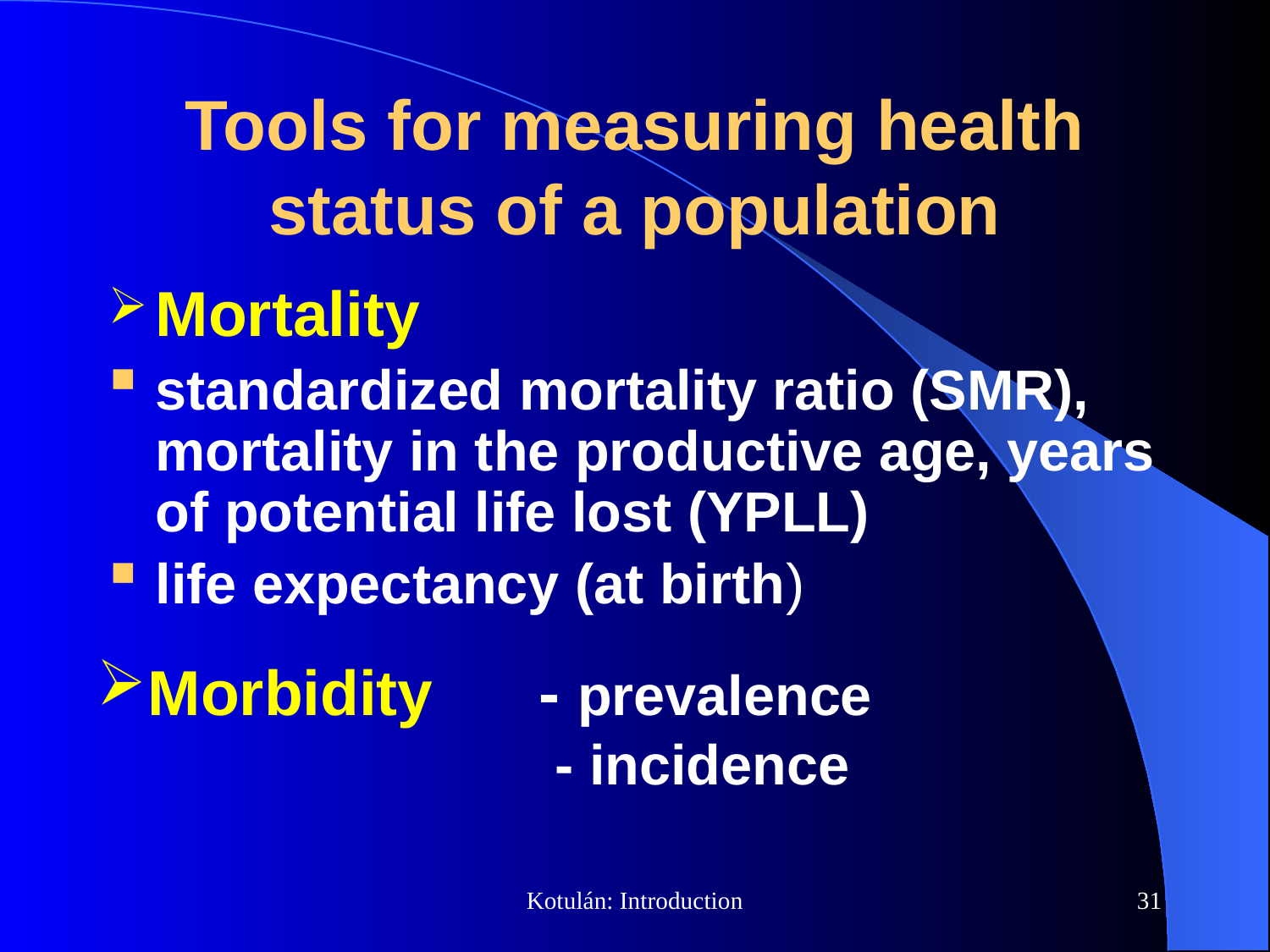

# Tools for measuring health status of a population
Mortality
standardized mortality ratio (SMR), mortality in the productive age, years of potential life lost (YPLL)
life expectancy (at birth)
Morbidity      - prevalence
		             - incidence
Kotulán: Introduction
31